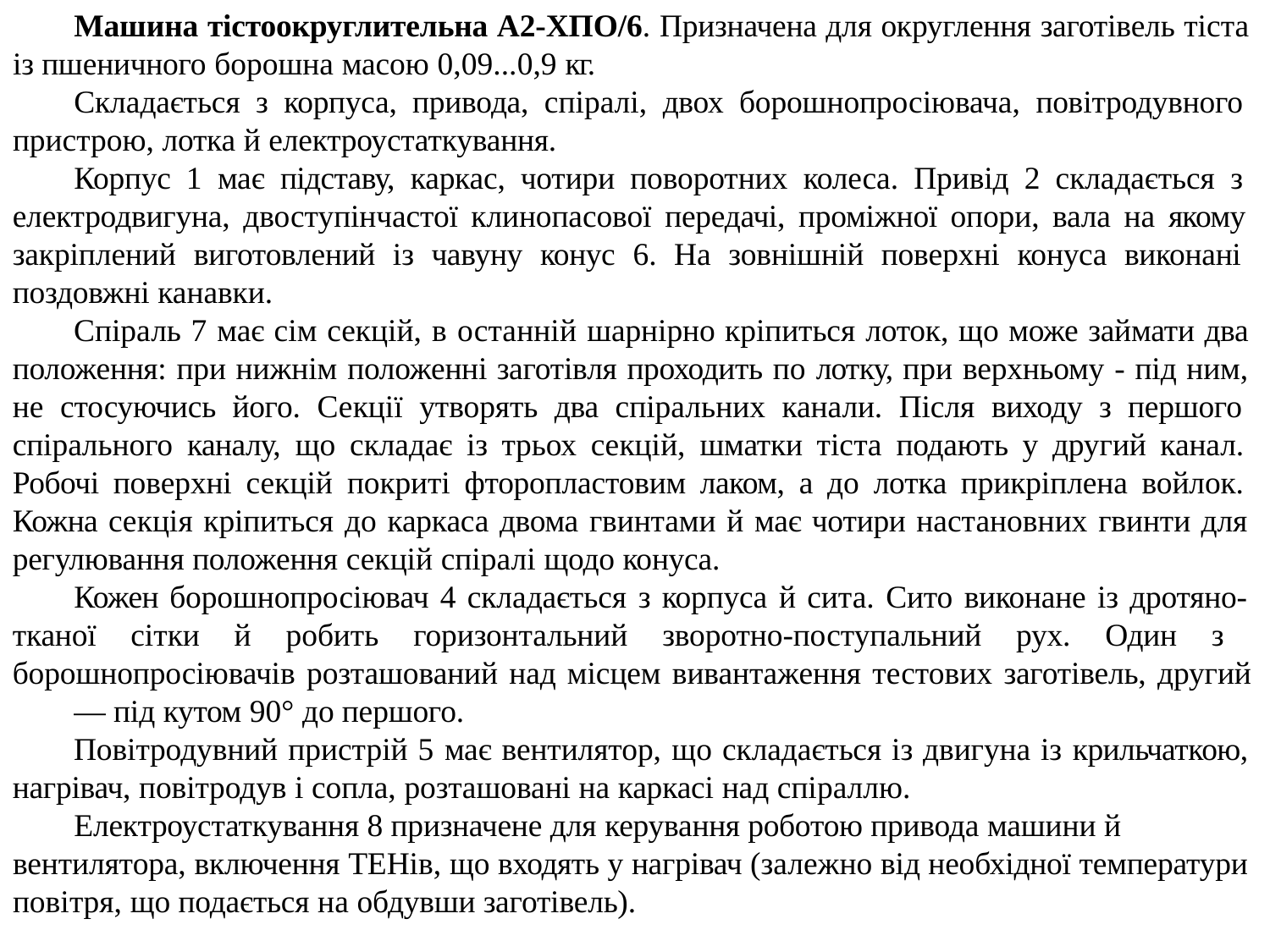

Машина тістоокруглительна А2-ХПО/6. Призначена для округлення заготівель тіста  із пшеничного борошна масою 0,09...0,9 кг.
Складається з корпуса, привода, спіралі, двох борошнопросіювача, повітродувного  пристрою, лотка й електроустаткування.
Корпус 1 має підставу, каркас, чотири поворотних колеса. Привід 2 складається з  електродвигуна, двоступінчастої клинопасової передачі, проміжної опори, вала на якому  закріплений виготовлений із чавуну конус 6. На зовнішній поверхні конуса виконані  поздовжні канавки.
Спіраль 7 має сім секцій, в останній шарнірно кріпиться лоток, що може займати два  положення: при нижнім положенні заготівля проходить по лотку, при верхньому - під ним,  не стосуючись його. Секції утворять два спіральних канали. Після виходу з першого  спірального каналу, що складає із трьох секцій, шматки тіста подають у другий канал.  Робочі поверхні секцій покриті фторопластовим лаком, а до лотка прикріплена войлок.  Кожна секція кріпиться до каркаса двома гвинтами й має чотири настановних гвинти для  регулювання положення секцій спіралі щодо конуса.
Кожен борошнопросіювач 4 складається з корпуса й сита. Сито виконане із дротяно-  тканої сітки й робить горизонтальний зворотно-поступальний рух. Один з  борошнопросіювачів розташований над місцем вивантаження тестових заготівель, другий
— під кутом 90° до першого.
Повітродувний пристрій 5 має вентилятор, що складається із двигуна із крильчаткою,  нагрівач, повітродув і сопла, розташовані на каркасі над спіраллю.
Електроустаткування 8 призначене для керування роботою привода машини й  вентилятора, включення ТЕНів, що входять у нагрівач (залежно від необхідної температури  повітря, що подається на обдувши заготівель).